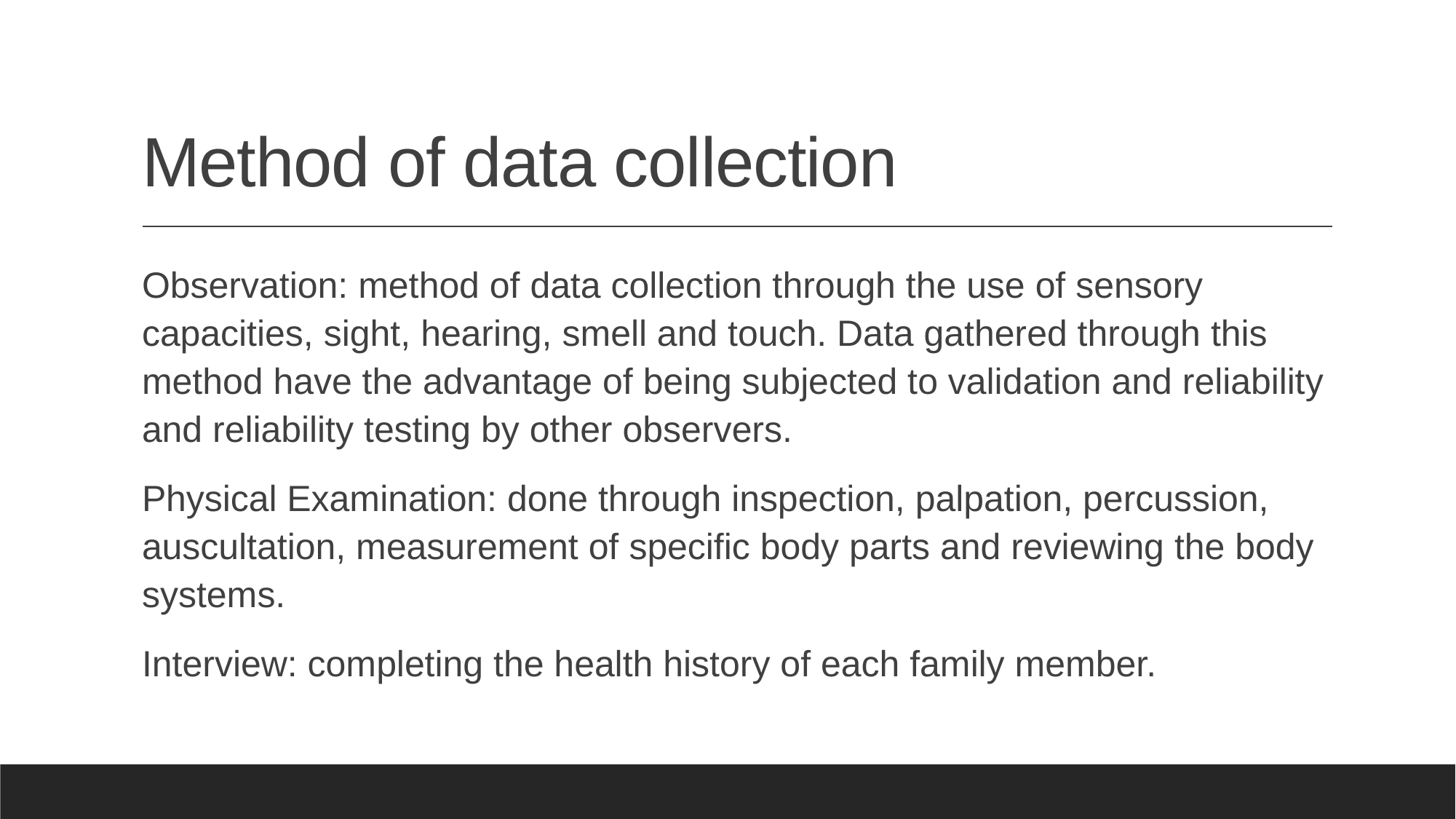

# Method of data collection
Observation: method of data collection through the use of sensory capacities, sight, hearing, smell and touch. Data gathered through this method have the advantage of being subjected to validation and reliability and reliability testing by other observers.
Physical Examination: done through inspection, palpation, percussion, auscultation, measurement of specific body parts and reviewing the body systems.
Interview: completing the health history of each family member.